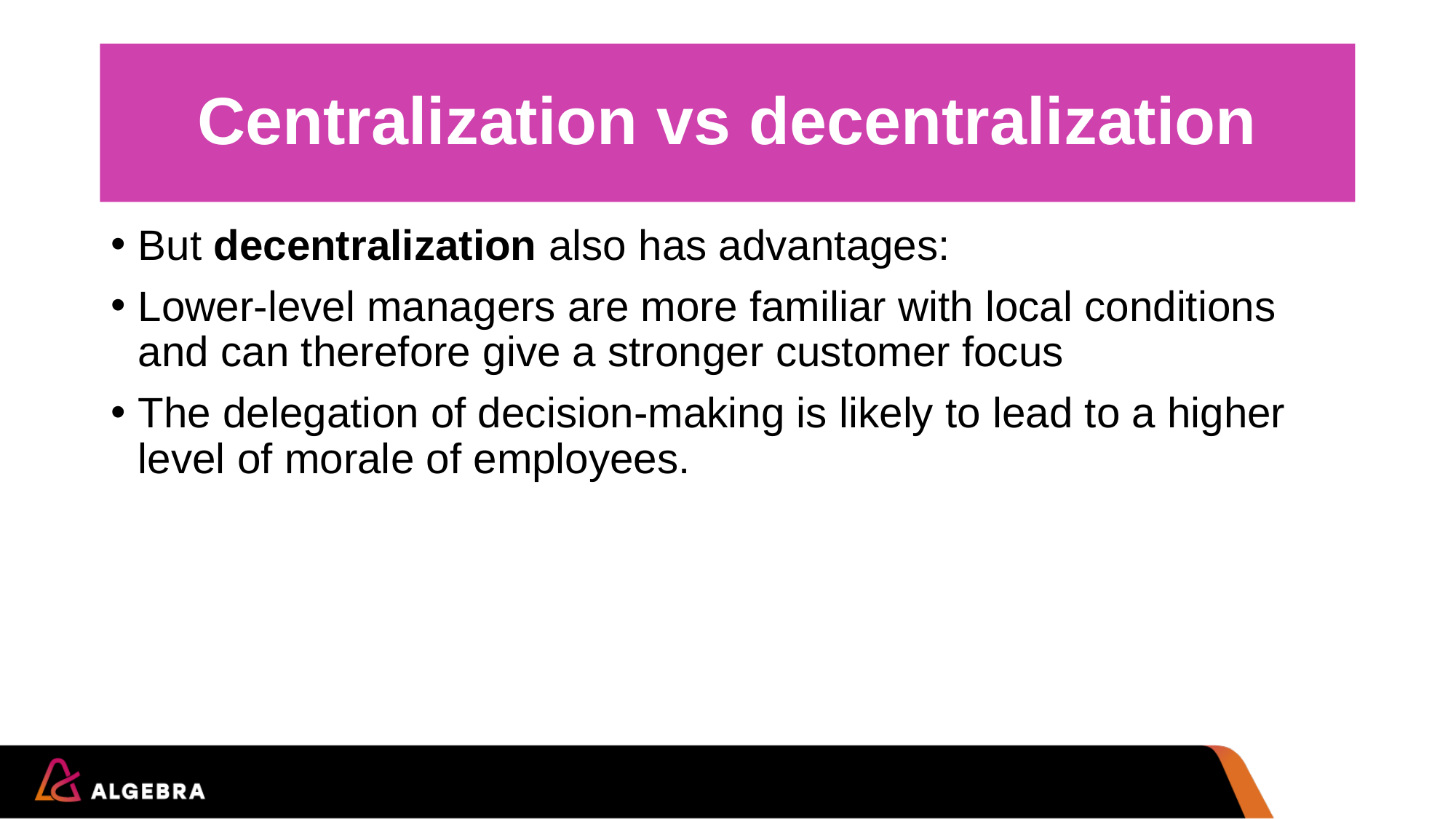

# Centralization vs decentralization
But decentralization also has advantages:
Lower-level managers are more familiar with local conditions and can therefore give a stronger customer focus
The delegation of decision-making is likely to lead to a higher level of morale of employees.